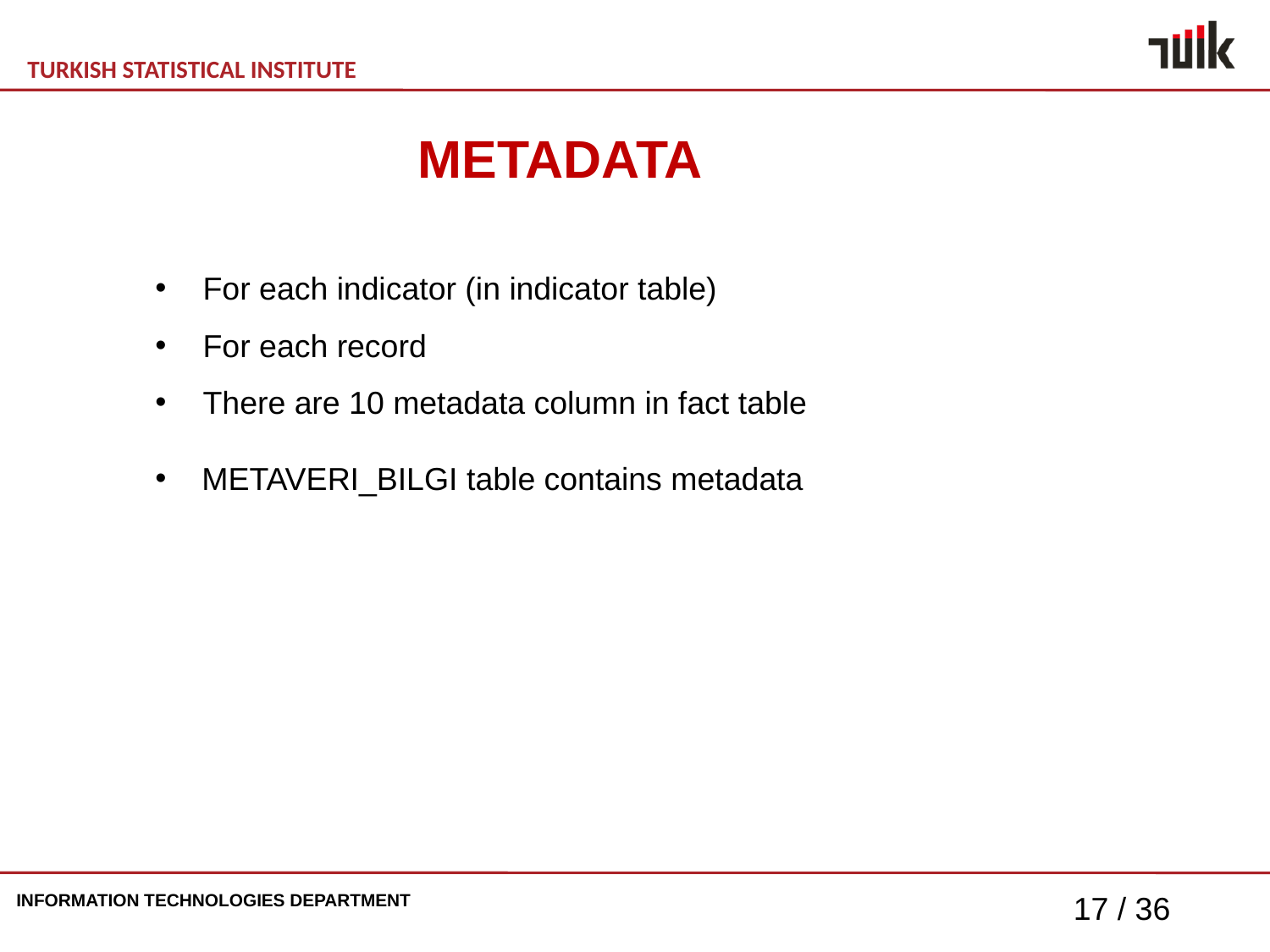

METADATA
For each indicator (in indicator table)
For each record
There are 10 metadata column in fact table

    METAVERI_BILGI table contains metadata